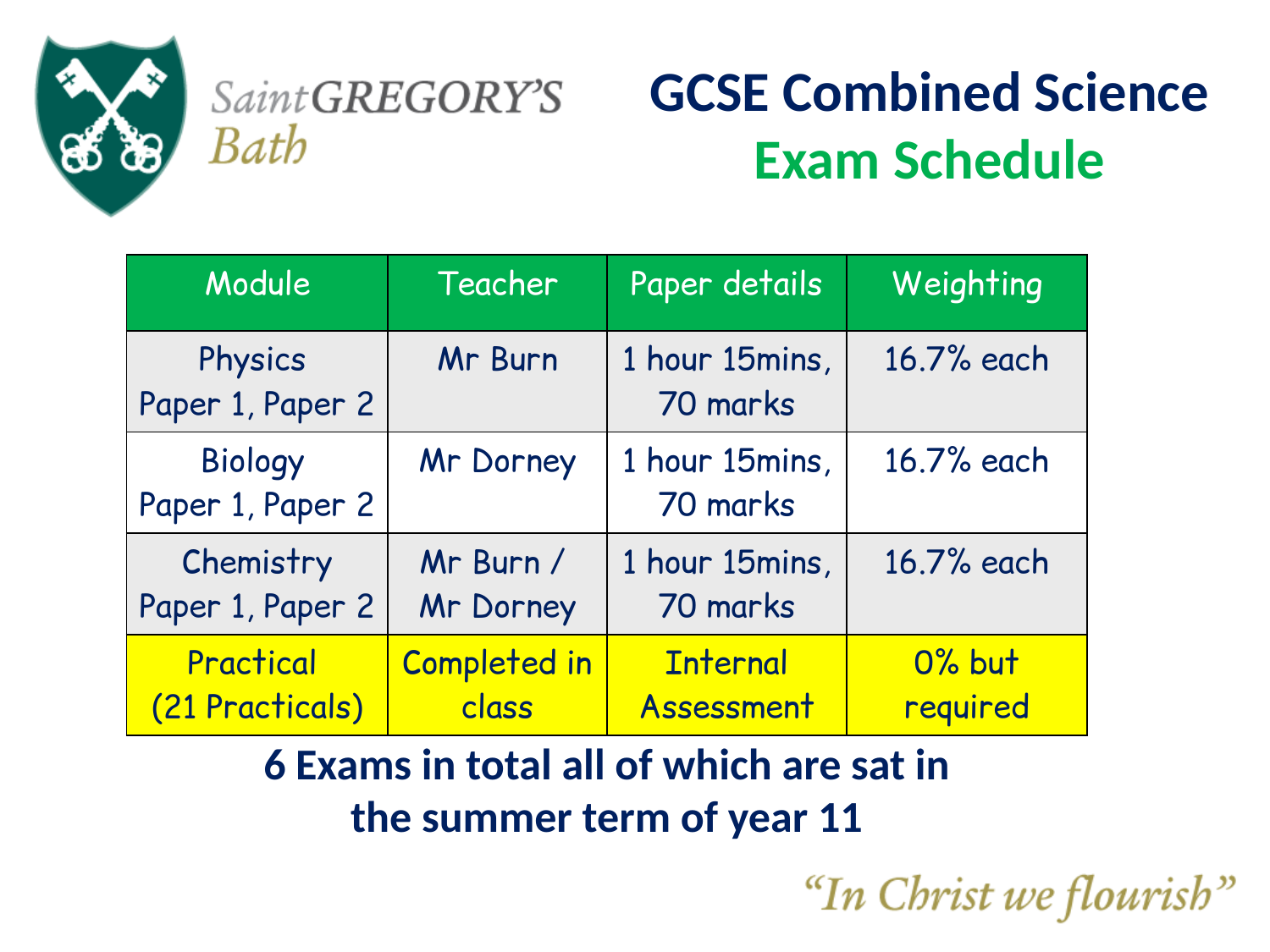

# GCSE Combined Science Exam Schedule
| Module | Teacher | Paper details | Weighting |
| --- | --- | --- | --- |
| Physics Paper 1, Paper 2 | Mr Burn | 1 hour 15mins, 70 marks | 16.7% each |
| Biology Paper 1, Paper 2 | Mr Dorney | 1 hour 15mins, 70 marks | 16.7% each |
| Chemistry Paper 1, Paper 2 | Mr Burn / Mr Dorney | 1 hour 15mins, 70 marks | 16.7% each |
| Practical (21 Practicals) | Completed in class | Internal Assessment | 0% but required |
6 Exams in total all of which are sat in the summer term of year 11